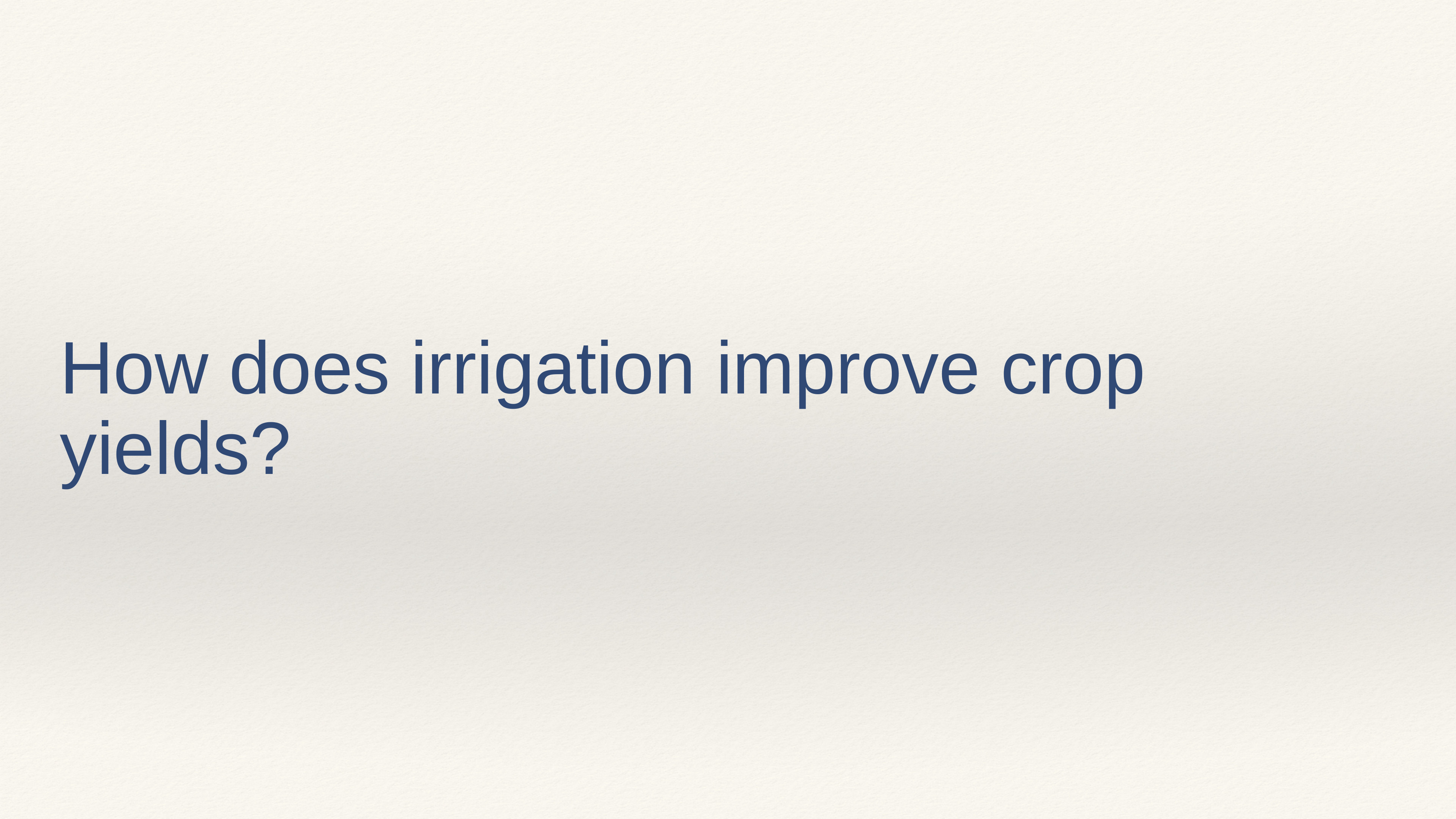

# How does irrigation improve crop yields?